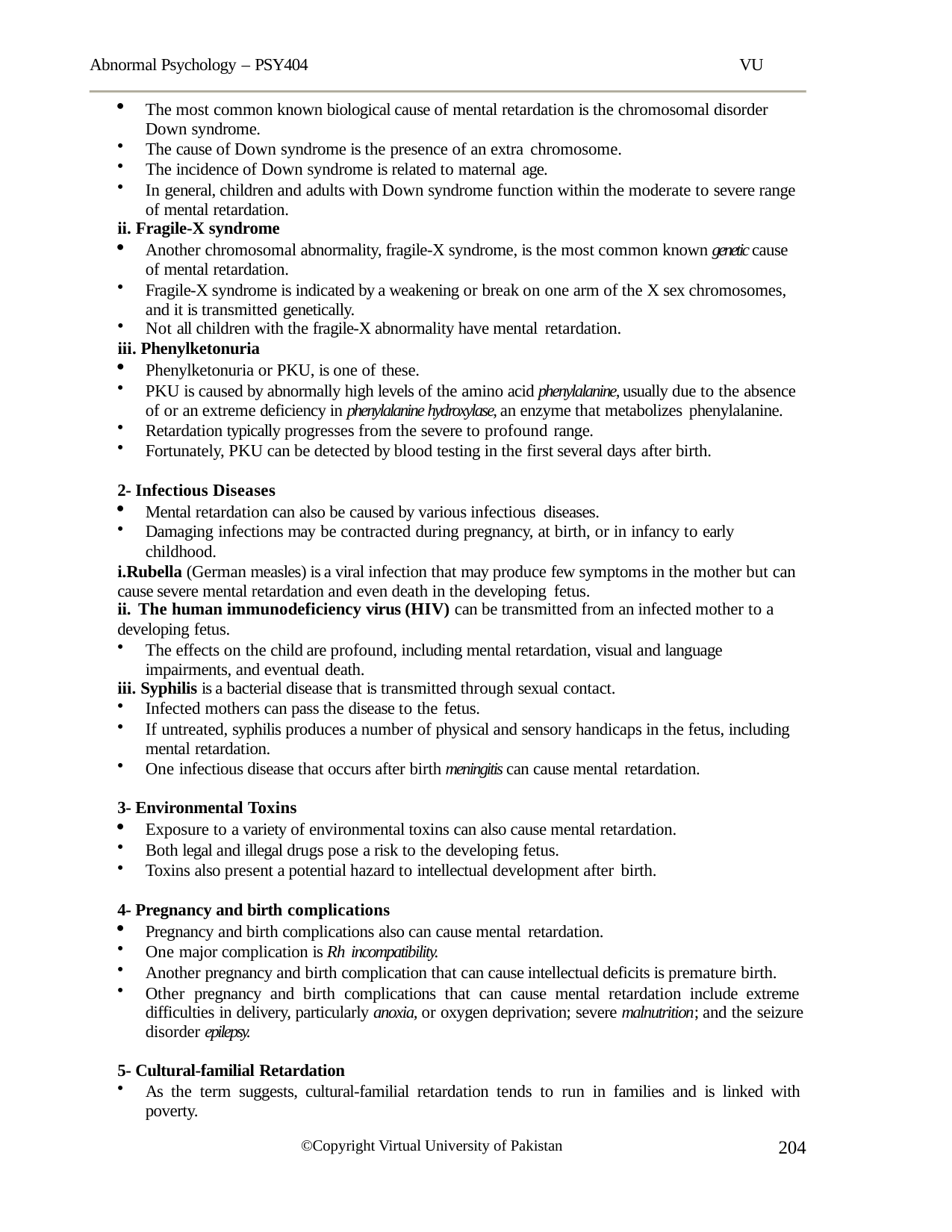

Abnormal Psychology – PSY404	VU

The most common known biological cause of mental retardation is the chromosomal disorder  Down syndrome.
The cause of Down syndrome is the presence of an extra chromosome.
The incidence of Down syndrome is related to maternal age.
In general, children and adults with Down syndrome function within the moderate to severe range  of mental retardation.
ii. Fragile-X syndrome
Another chromosomal abnormality, fragile-X syndrome, is the most common known genetic cause  of mental retardation.
Fragile-X syndrome is indicated by a weakening or break on one arm of the X sex chromosomes,  and it is transmitted genetically.
Not all children with the fragile-X abnormality have mental retardation.
iii. Phenylketonuria
Phenylketonuria or PKU, is one of these.
PKU is caused by abnormally high levels of the amino acid phenylalanine, usually due to the absence  of or an extreme deficiency in phenylalanine hydroxylase, an enzyme that metabolizes phenylalanine.
Retardation typically progresses from the severe to profound range.
Fortunately, PKU can be detected by blood testing in the first several days after birth.

2- Infectious Diseases
Mental retardation can also be caused by various infectious diseases.
Damaging infections may be contracted during pregnancy, at birth, or in infancy to early childhood.
Rubella (German measles) is a viral infection that may produce few symptoms in the mother but can  cause severe mental retardation and even death in the developing fetus.
The human immunodeficiency virus (HIV) can be transmitted from an infected mother to a
developing fetus.
The effects on the child are profound, including mental retardation, visual and language  impairments, and eventual death.
iii. Syphilis is a bacterial disease that is transmitted through sexual contact.
Infected mothers can pass the disease to the fetus.
If untreated, syphilis produces a number of physical and sensory handicaps in the fetus, including  mental retardation.
One infectious disease that occurs after birth meningitis can cause mental retardation.

3- Environmental Toxins
Exposure to a variety of environmental toxins can also cause mental retardation.
Both legal and illegal drugs pose a risk to the developing fetus.
Toxins also present a potential hazard to intellectual development after birth.

4- Pregnancy and birth complications
Pregnancy and birth complications also can cause mental retardation.
One major complication is Rh incompatibility.
Another pregnancy and birth complication that can cause intellectual deficits is premature birth.
Other pregnancy and birth complications that can cause mental retardation include extreme  difficulties in delivery, particularly anoxia, or oxygen deprivation; severe malnutrition; and the seizure  disorder epilepsy.

5- Cultural-familial Retardation
As the term suggests, cultural-familial retardation tends to run in families and is linked with  poverty.

204
©Copyright Virtual University of Pakistan